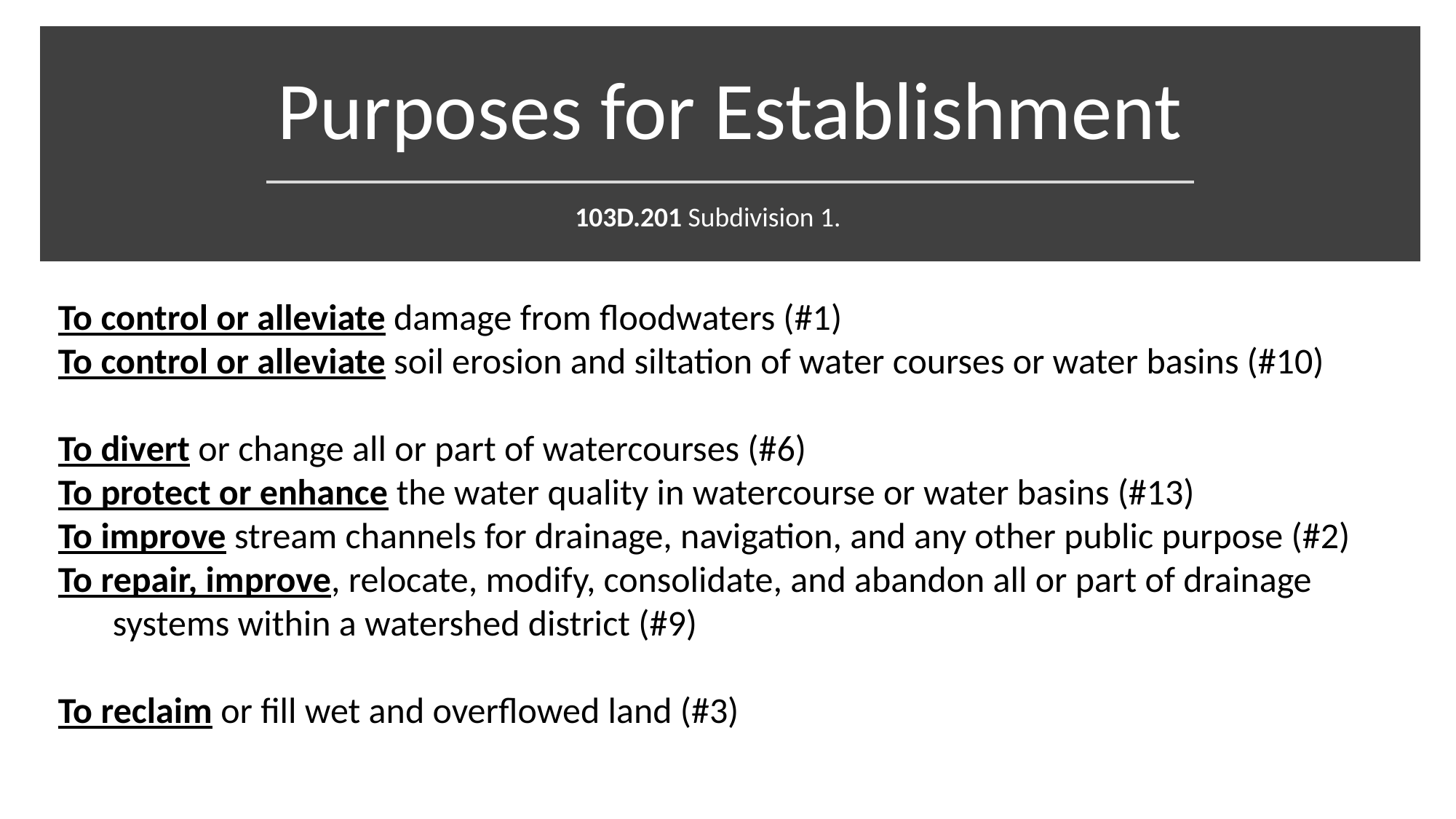

# Purposes for Establishment
103D.201 Subdivision 1.

To control or alleviate damage from floodwaters (#1)
To control or alleviate soil erosion and siltation of water courses or water basins (#10)

To divert or change all or part of watercourses (#6)
To protect or enhance the water quality in watercourse or water basins (#13)
To improve stream channels for drainage, navigation, and any other public purpose (#2)
To repair, improve, relocate, modify, consolidate, and abandon all or part of drainage systems within a watershed district (#9)

To reclaim or fill wet and overflowed land (#3)